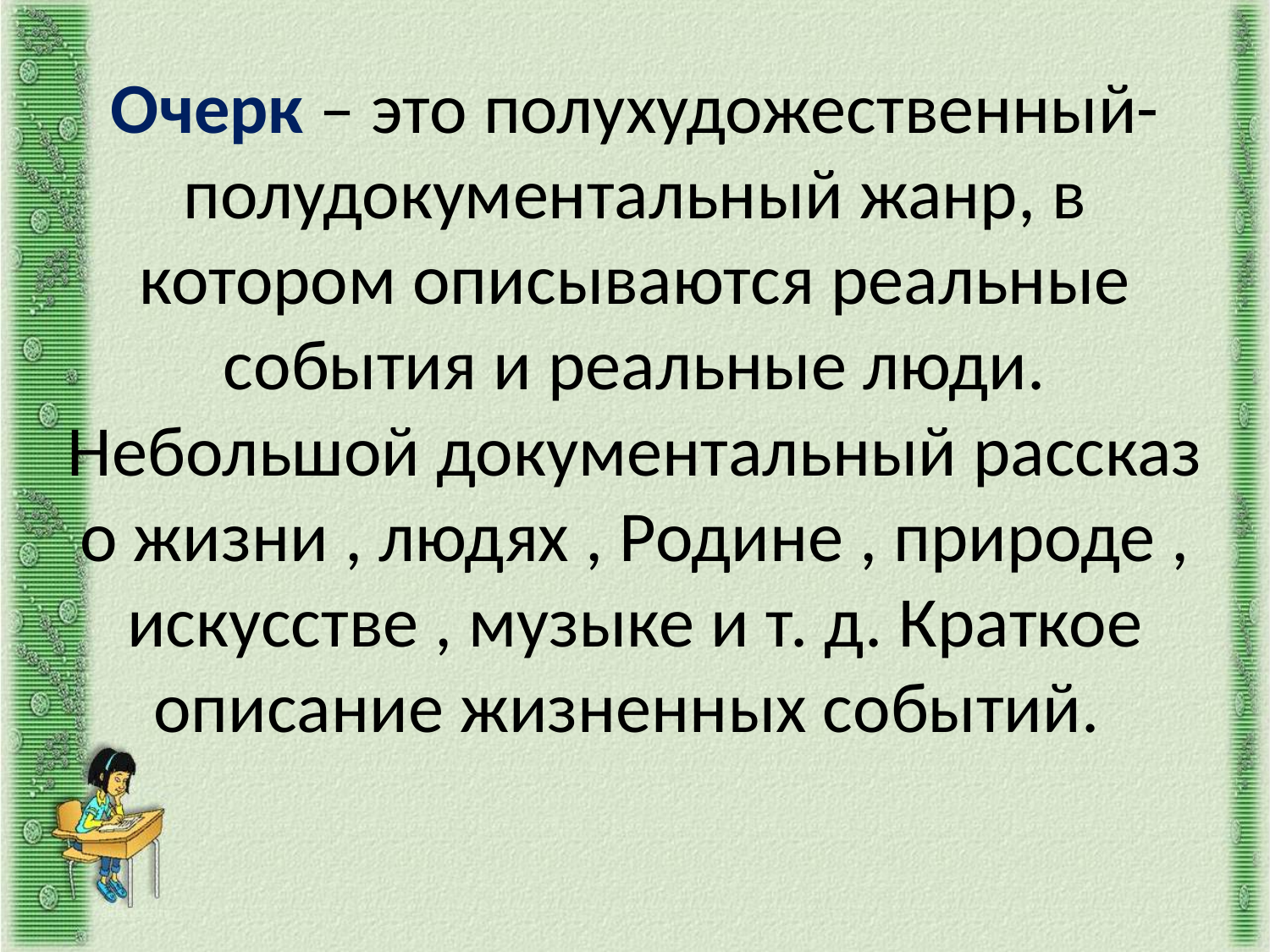

Очерк – это полухудожественный-полудокументальный жанр, в котором описываются реальные события и реальные люди.
Небольшой документальный рассказ о жизни , людях , Родине , природе , искусстве , музыке и т. д. Краткое описание жизненных событий.